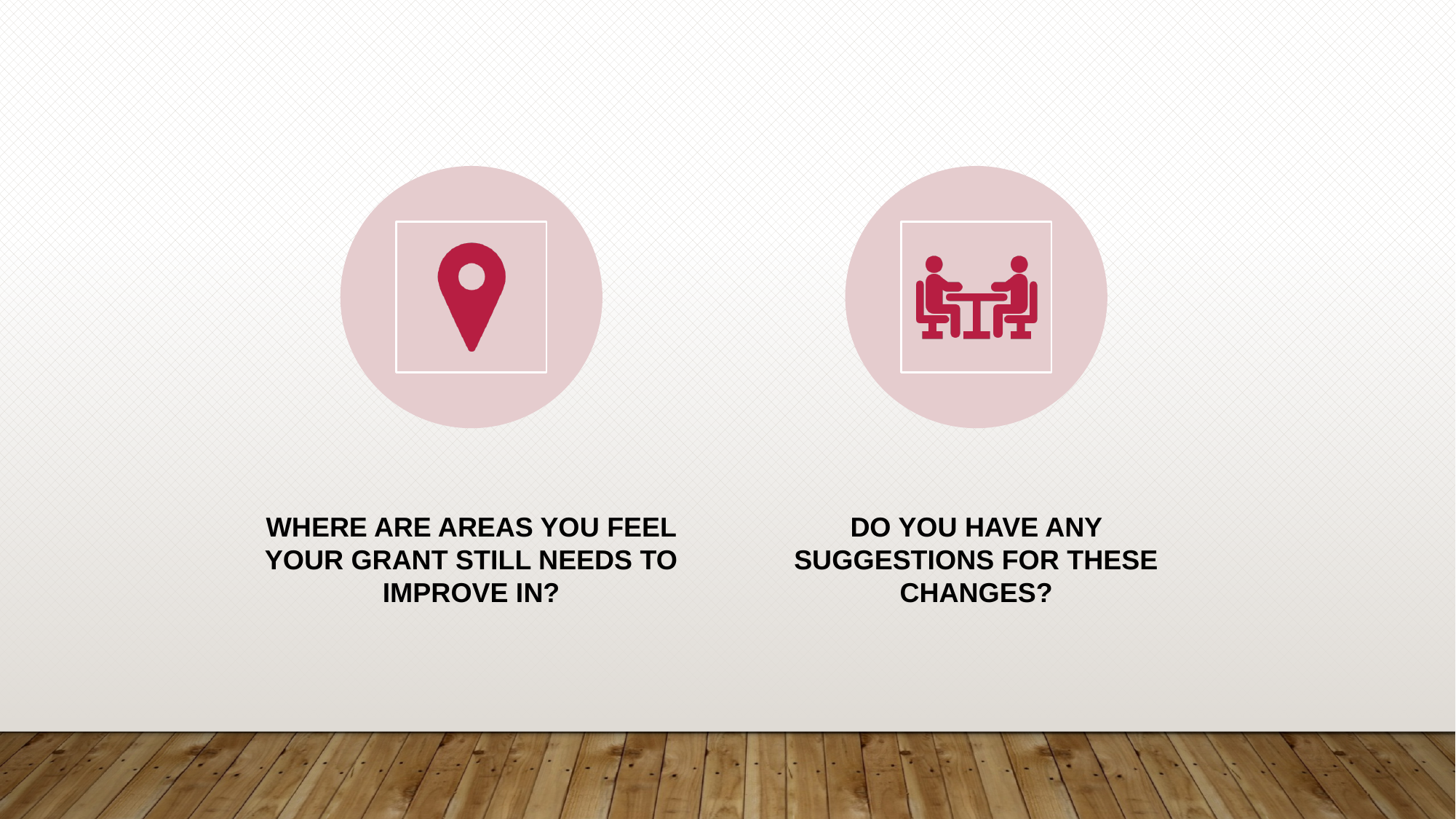

Where are areas you feel your grant still needs to improve in?
Do you have any suggestions for these changes?